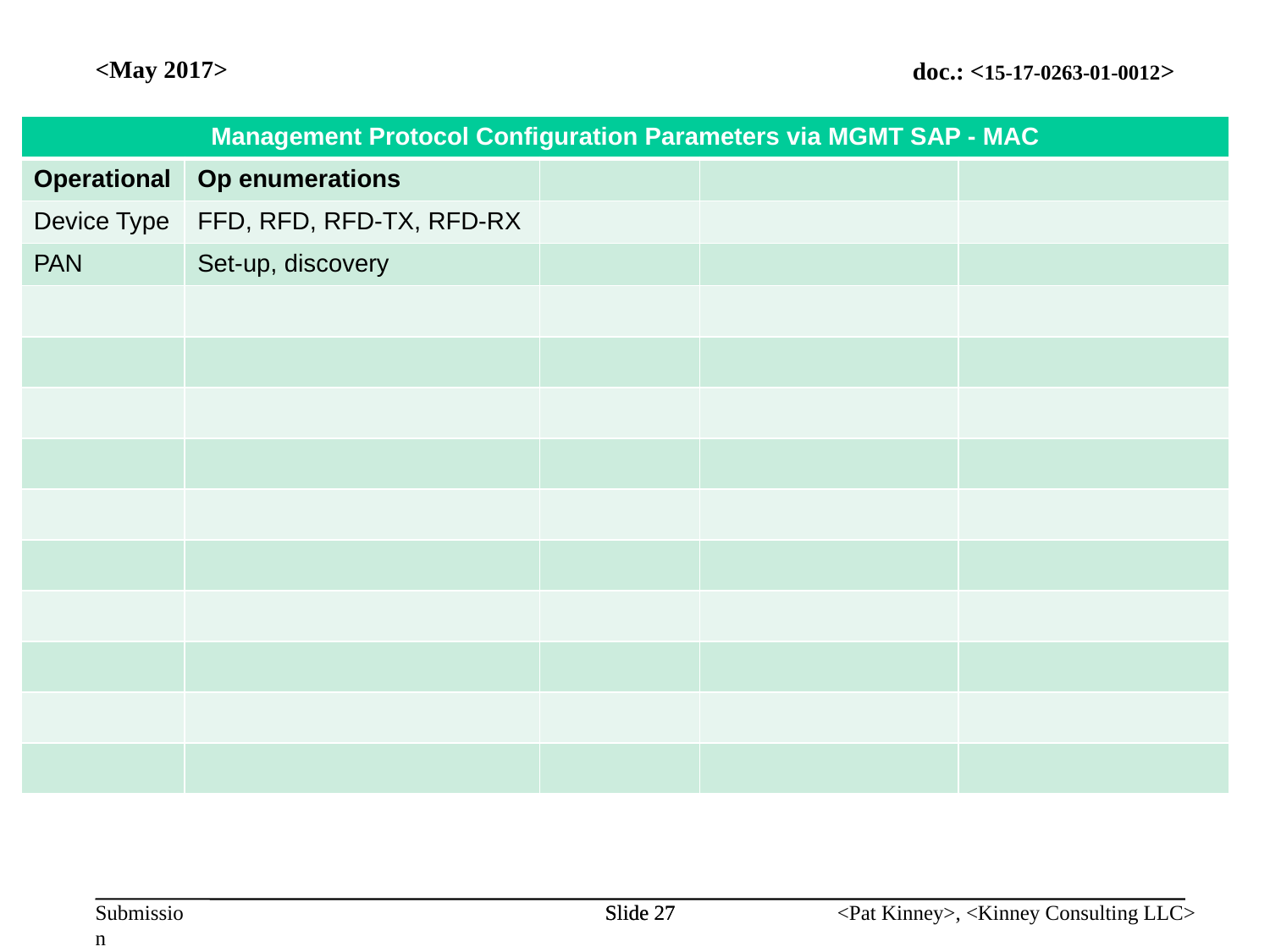

<May 2017>
| Management Protocol Configuration Parameters via MGMT SAP - MAC |  |  |  |  |
| --- | --- | --- | --- | --- |
| Operational | Op enumerations |  |  |  |
| Device Type | FFD, RFD, RFD-TX, RFD-RX |  |  |  |
| PAN | Set-up, discovery |  |  |  |
|  |  |  |  |  |
|  |  |  |  |  |
|  |  |  |  |  |
|  |  |  |  |  |
|  |  |  |  |  |
|  |  |  |  |  |
|  |  |  |  |  |
|  |  |  |  |  |
|  |  |  |  |  |
|  |  |  |  |  |
Slide 27
Slide 27
<Pat Kinney>, <Kinney Consulting LLC>